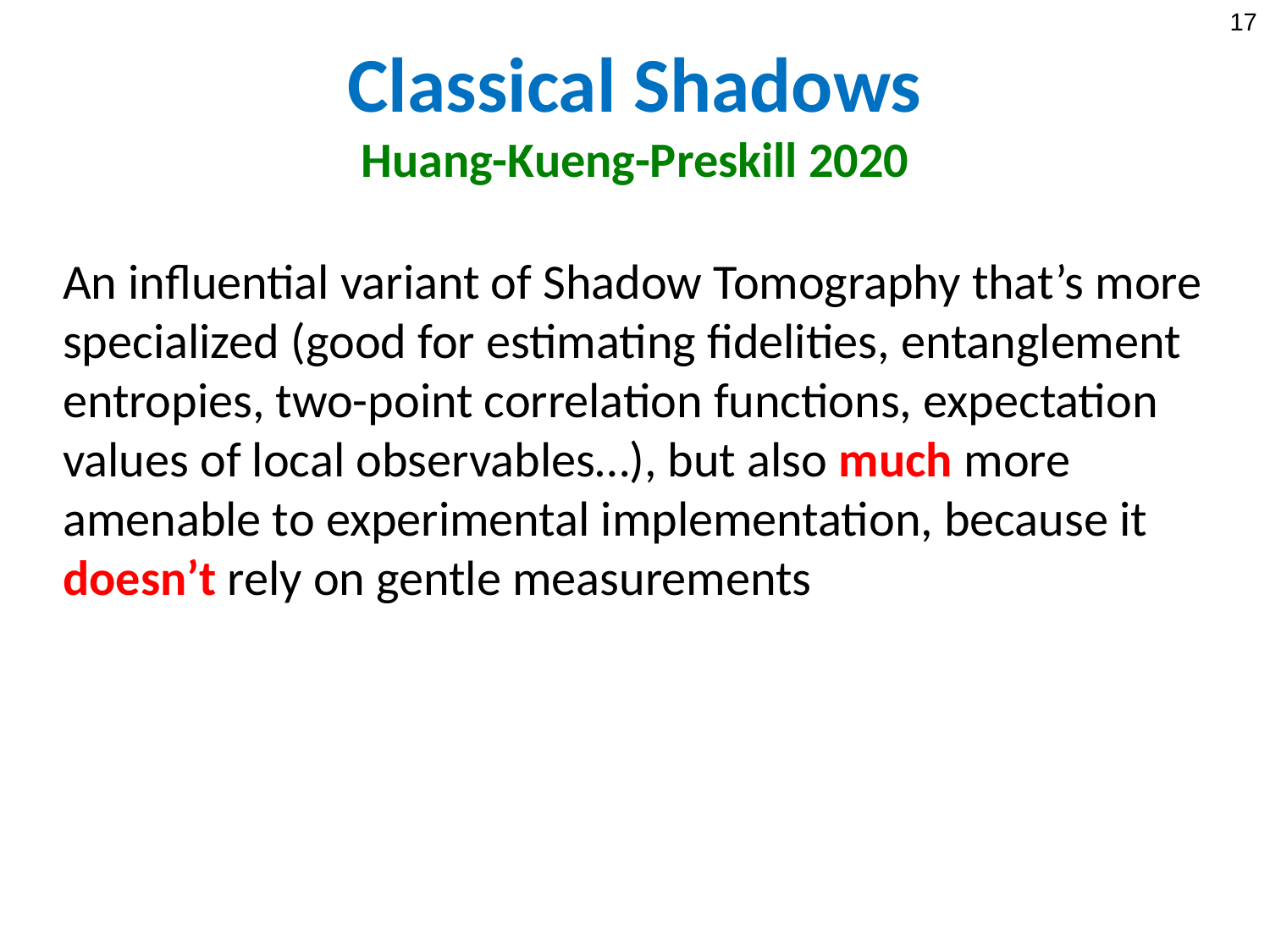

17
Classical Shadows
Huang-Kueng-Preskill 2020
An influential variant of Shadow Tomography that’s more specialized (good for estimating fidelities, entanglement entropies, two-point correlation functions, expectation values of local observables…), but also much more amenable to experimental implementation, because it doesn’t rely on gentle measurements